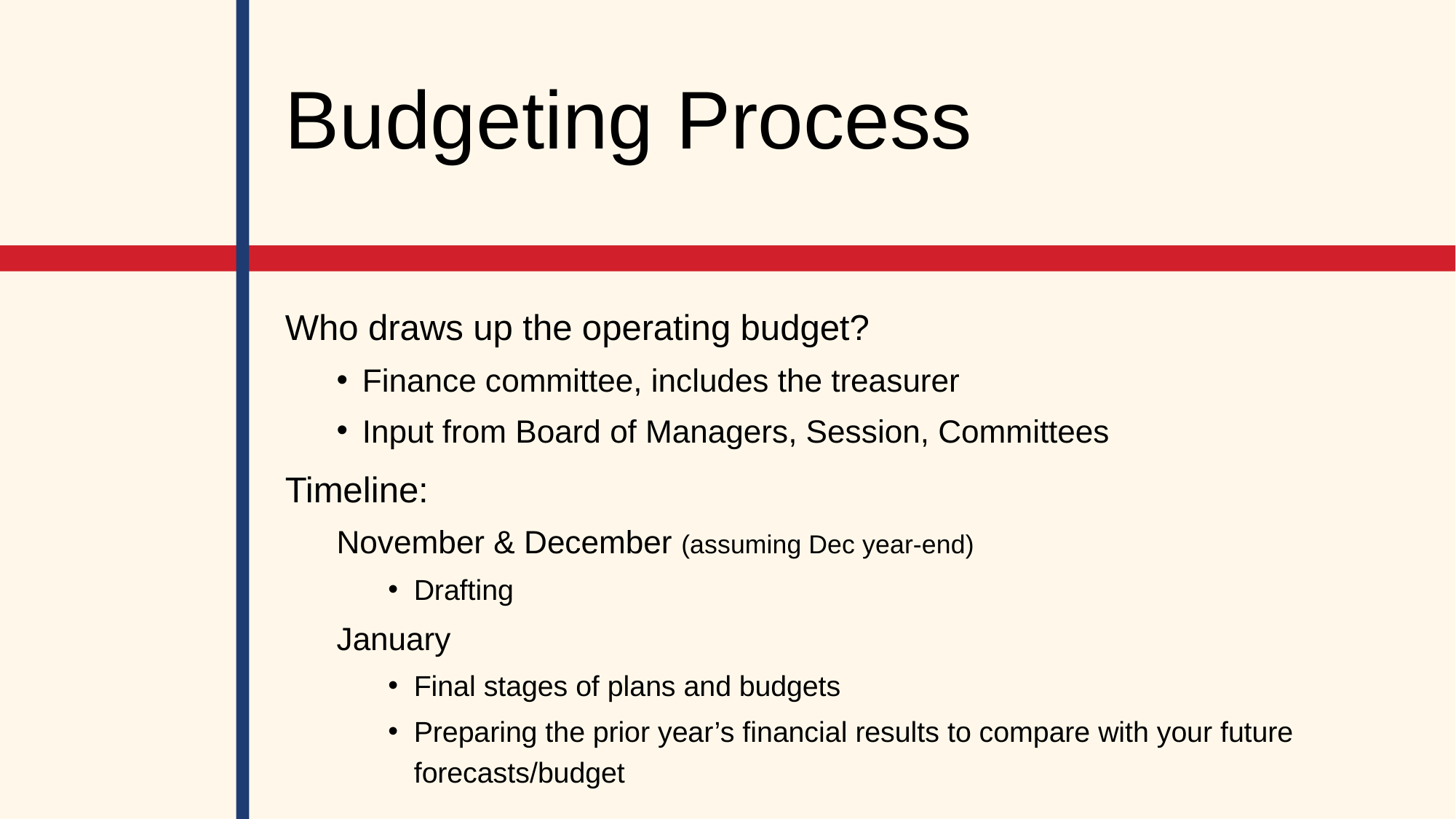

# Budgeting Process
Who draws up the operating budget?
Finance committee, includes the treasurer
Input from Board of Managers, Session, Committees
Timeline:
November & December (assuming Dec year-end)
Drafting
January
Final stages of plans and budgets
Preparing the prior year’s financial results to compare with your future forecasts/budget